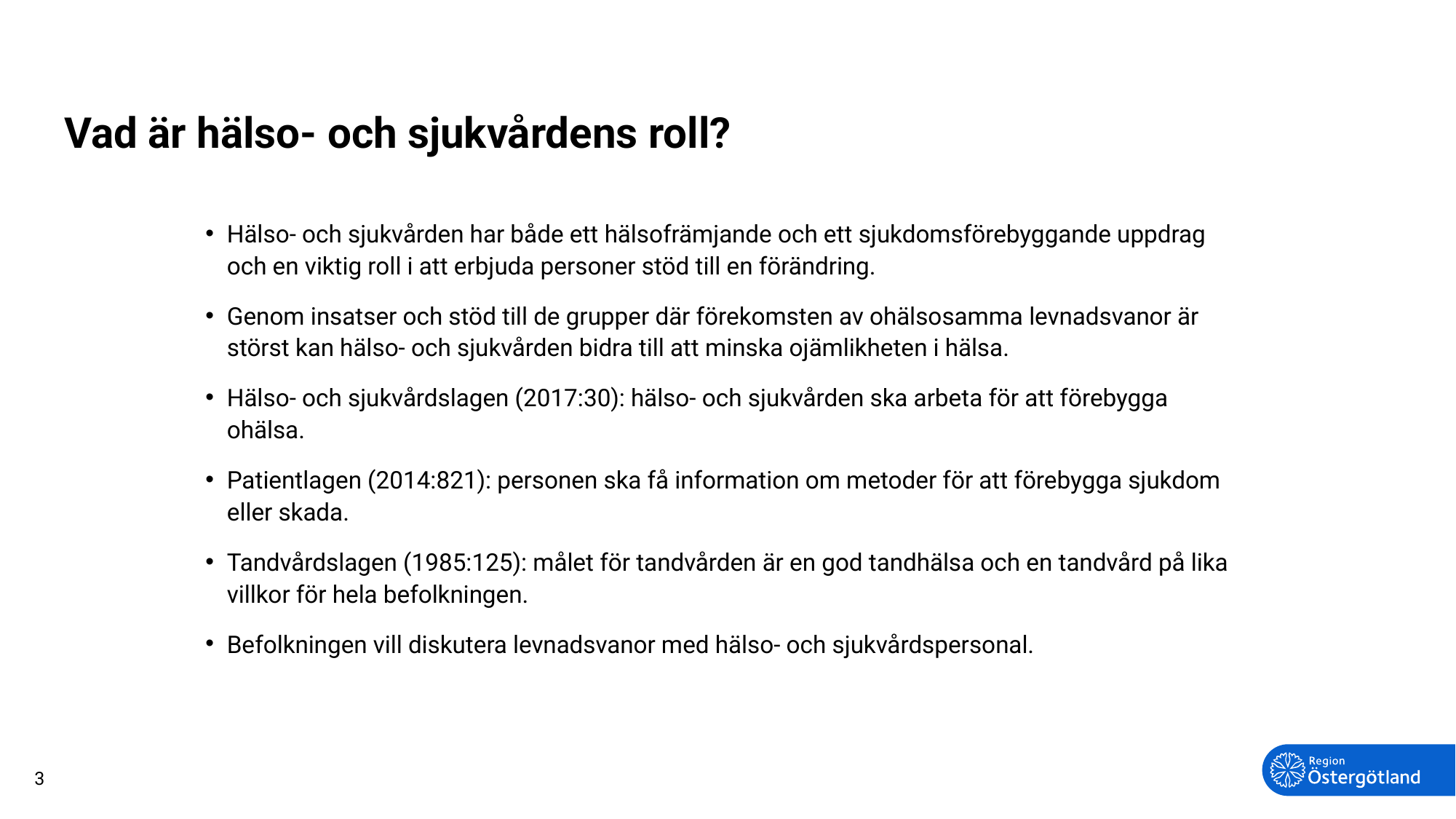

# Vad är hälso- och sjukvårdens roll?
Hälso- och sjukvården har både ett hälsofrämjande och ett sjukdomsförebyggande uppdrag och en viktig roll i att erbjuda personer stöd till en förändring.
Genom insatser och stöd till de grupper där förekomsten av ohälsosamma levnadsvanor är störst kan hälso- och sjukvården bidra till att minska ojämlikheten i hälsa.
Hälso- och sjukvårdslagen (2017:30): hälso- och sjukvården ska arbeta för att förebygga ohälsa.
Patientlagen (2014:821): personen ska få information om metoder för att förebygga sjukdom eller skada.
Tandvårdslagen (1985:125): målet för tandvården är en god tandhälsa och en tandvård på lika villkor för hela befolkningen.
Befolkningen vill diskutera levnadsvanor med hälso- och sjukvårdspersonal.

3